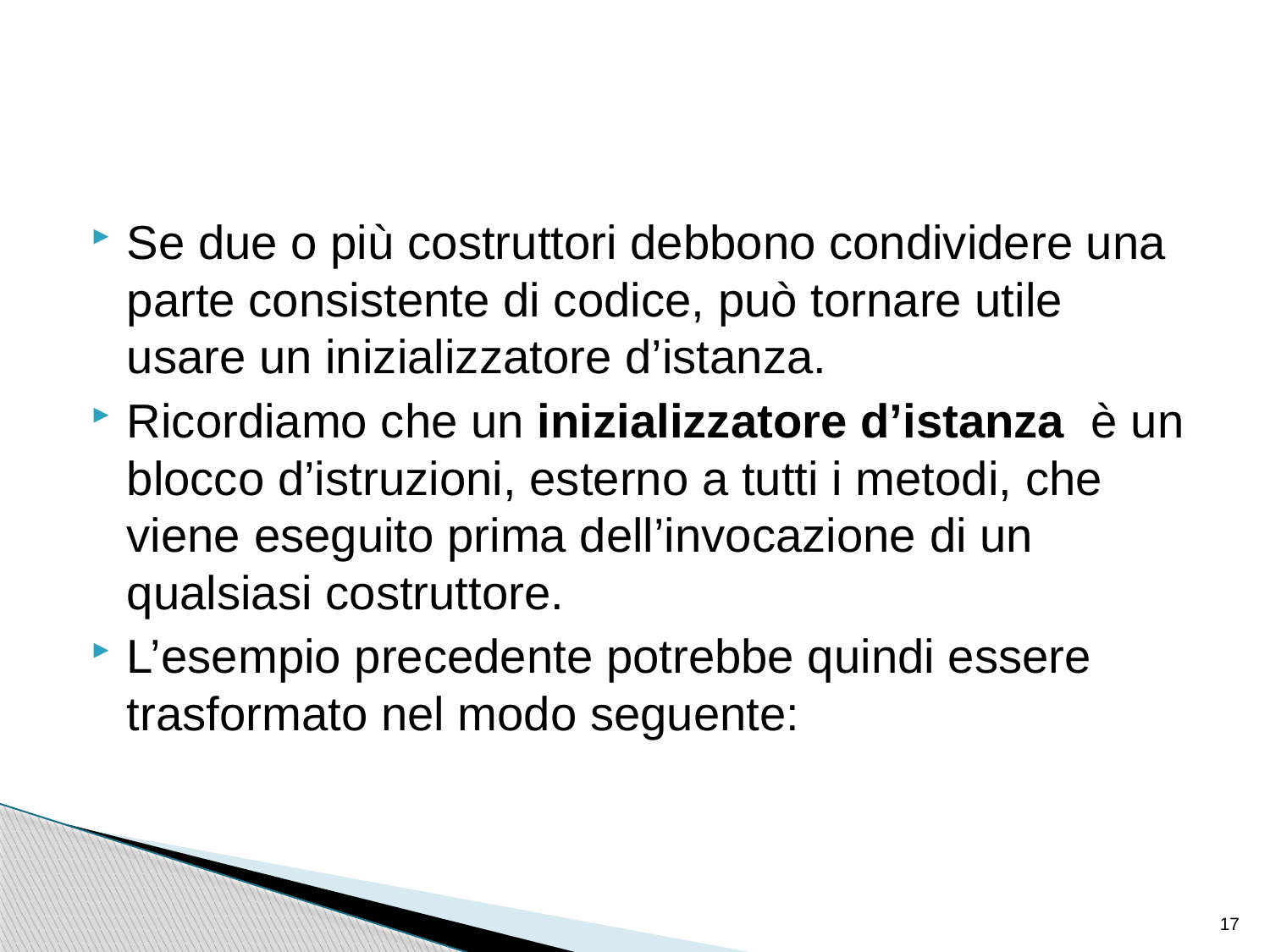

#
Se due o più costruttori debbono condividere una parte consistente di codice, può tornare utile usare un inizializzatore d’istanza.
Ricordiamo che un inizializzatore d’istanza  è un blocco d’istruzioni, esterno a tutti i metodi, che viene eseguito prima dell’invocazione di un qualsiasi costruttore.
L’esempio precedente potrebbe quindi essere trasformato nel modo seguente:

17